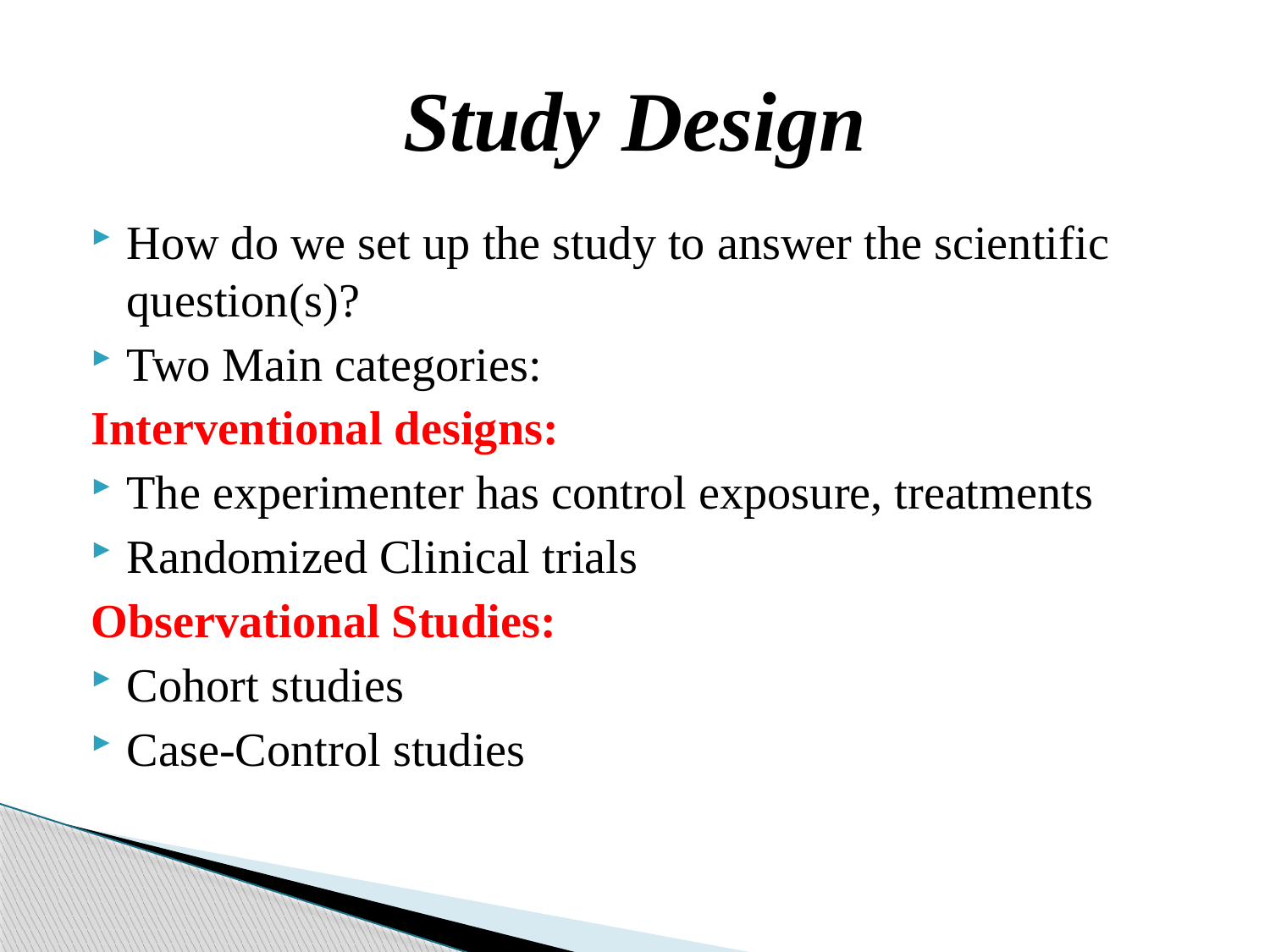

# Study Design
How do we set up the study to answer the scientific question(s)?
Two Main categories:
Interventional designs:
The experimenter has control exposure, treatments
Randomized Clinical trials
Observational Studies:
Cohort studies
Case-Control studies